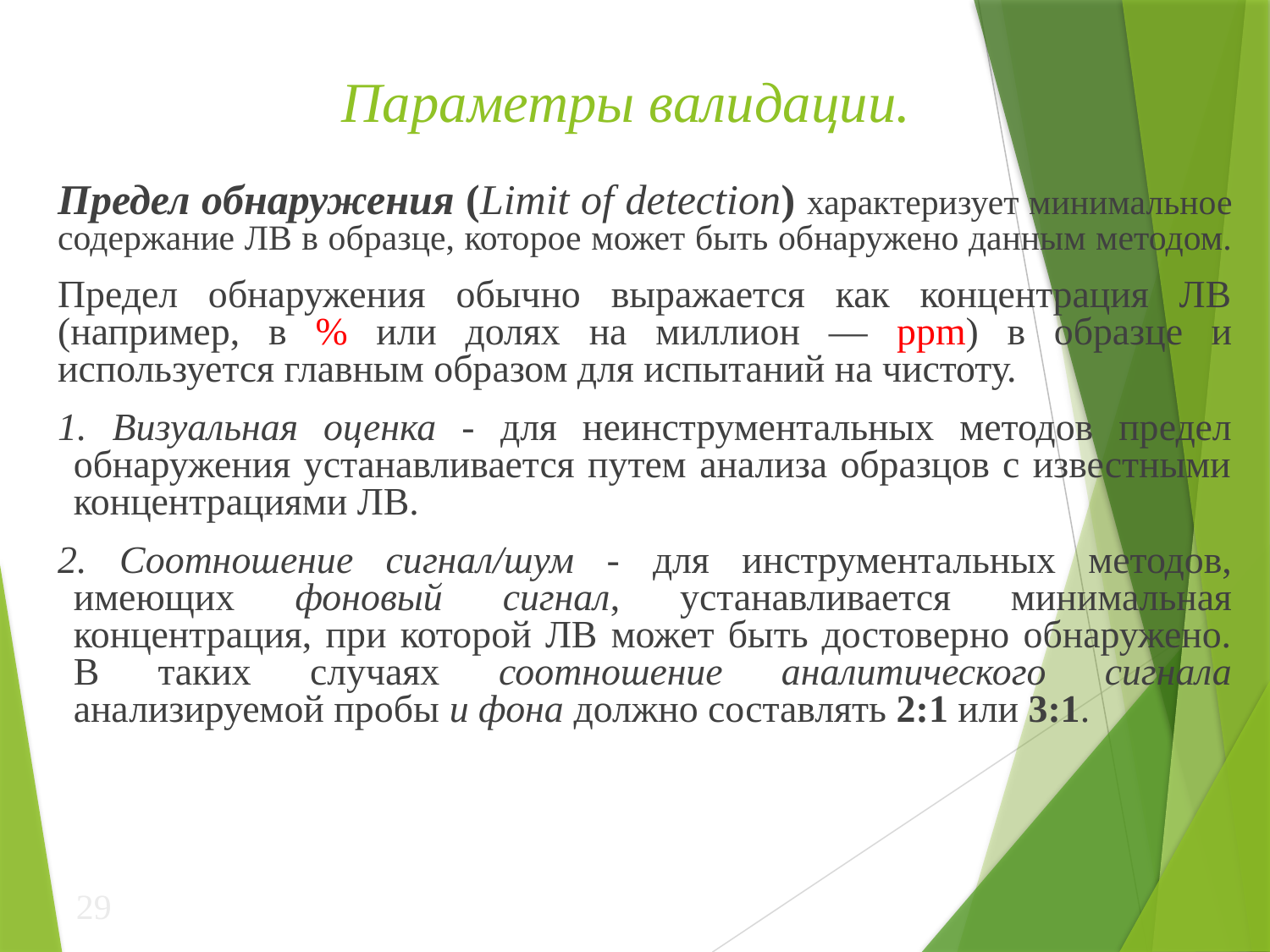

# Параметры валидации.
Предел обнаружения (Limit of detection) характеризует минимальное содержание ЛВ в образце, которое может быть обнаружено данным методом.
Предел обнаружения обычно выражается как концентрация ЛВ (например, в % или долях на миллион — ppm) в образце и используется главным образом для испытаний на чистоту.
1. Визуальная оценка - для неинструментальных методов предел обнаружения устанавливается путем анализа образцов с известными концентрациями ЛВ.
2. Соотношение сигнал/шум - для инструментальных методов, имеющих фоновый сигнал, устанавливается минимальная концентрация, при которой ЛВ может быть достоверно обнаружено. В таких случаях соотношение аналитического сигнала анализируемой пробы и фона должно составлять 2:1 или 3:1.
29